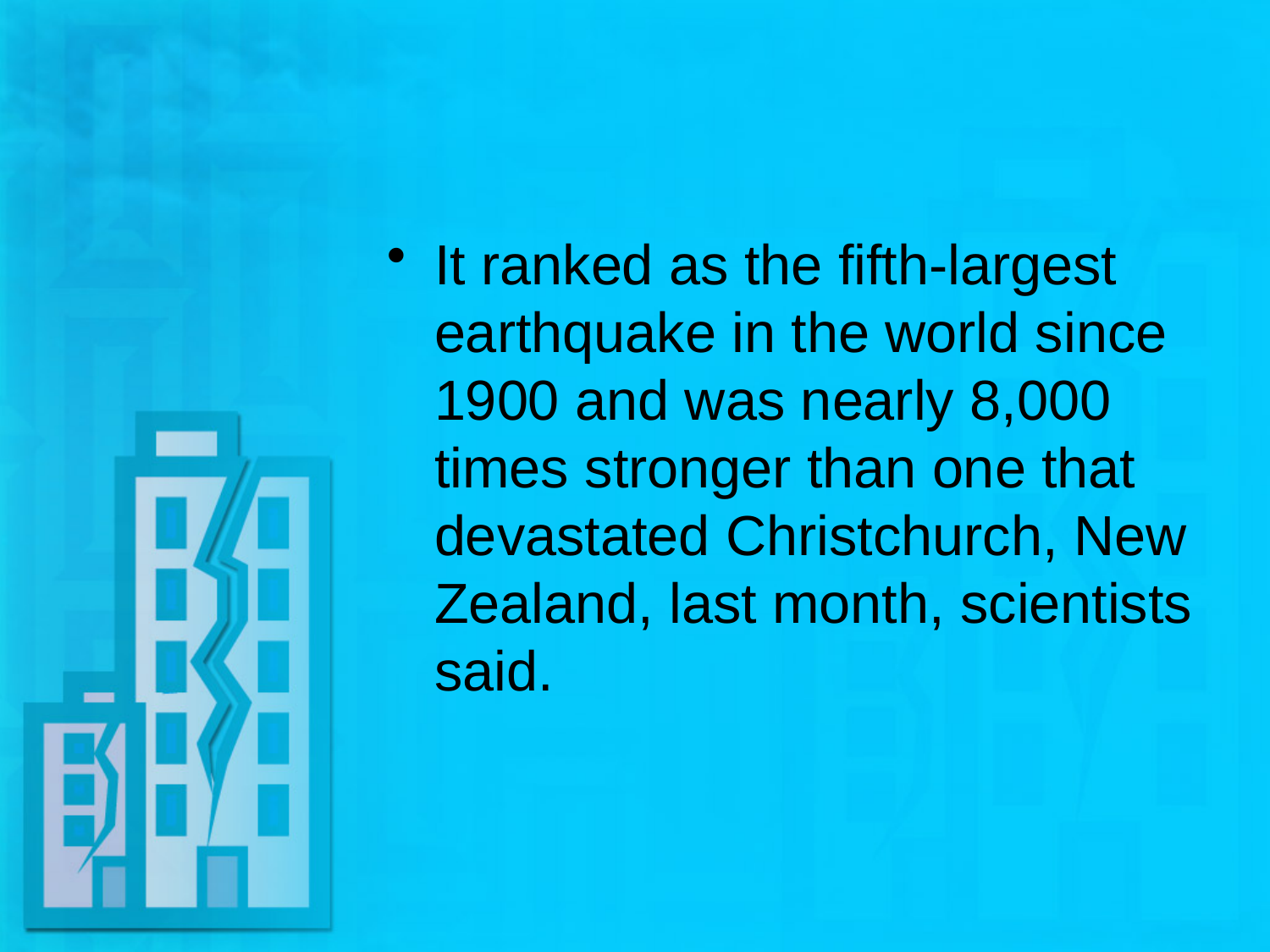

#
It ranked as the fifth-largest earthquake in the world since 1900 and was nearly 8,000 times stronger than one that devastated Christchurch, New Zealand, last month, scientists said.